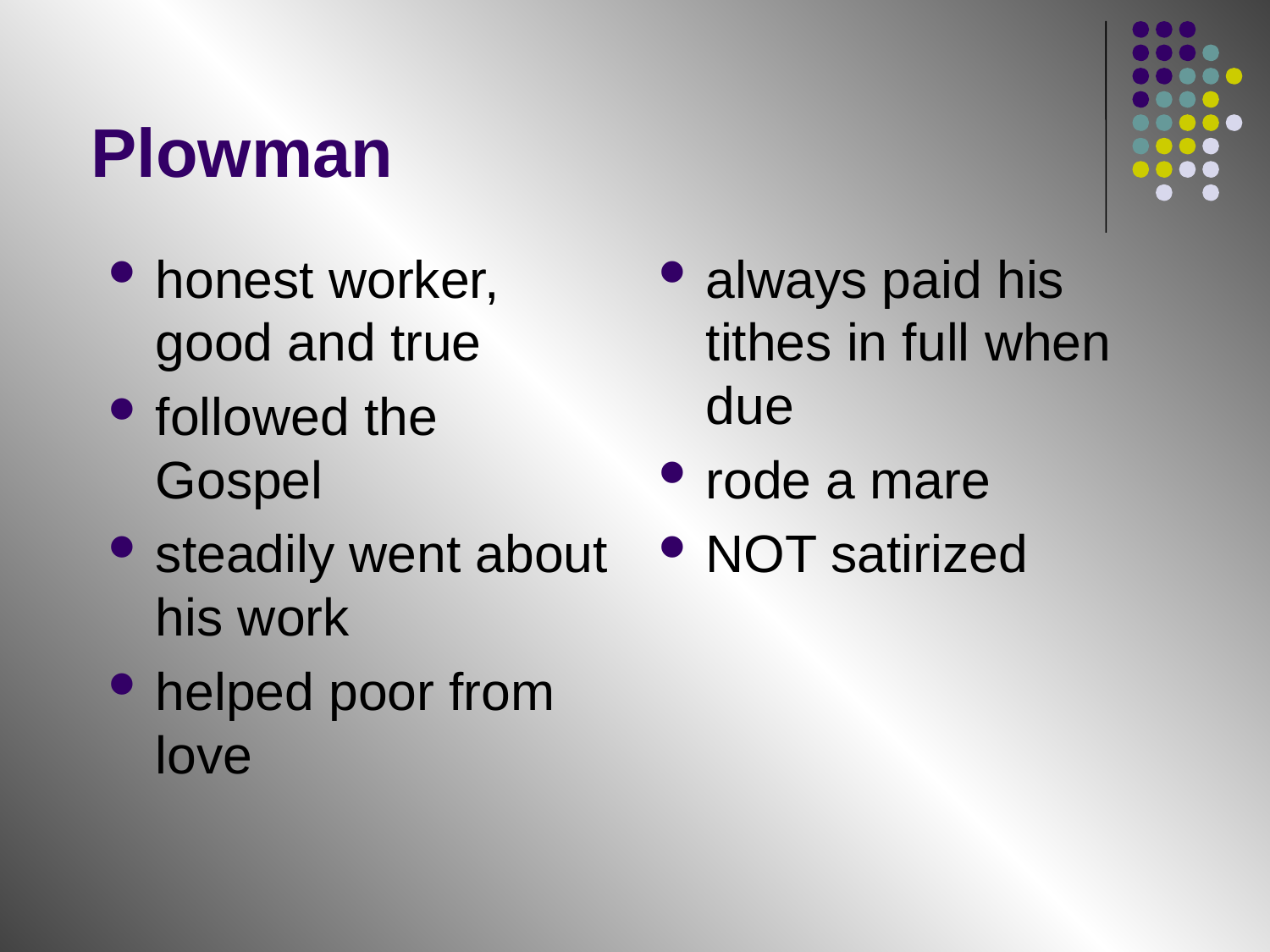

# Plowman
honest worker, good and true
followed the Gospel
steadily went about his work
helped poor from love
always paid his tithes in full when due
rode a mare
NOT satirized